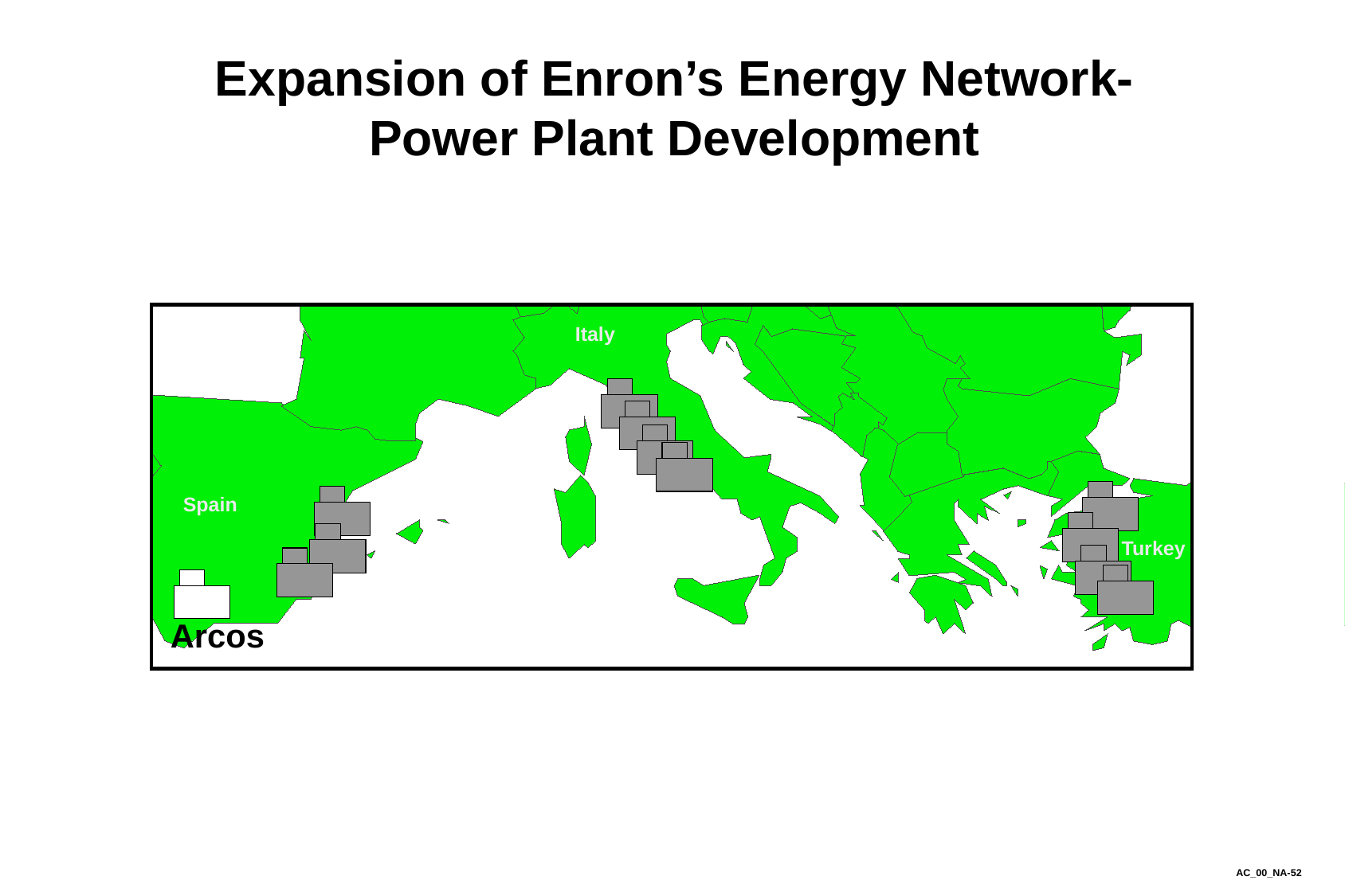

Expansion of Enron’s Energy Network-
Power Plant Development

France
Switzerland

Slovenia

Italy

Spain

Portugal

Turkey

Arcos